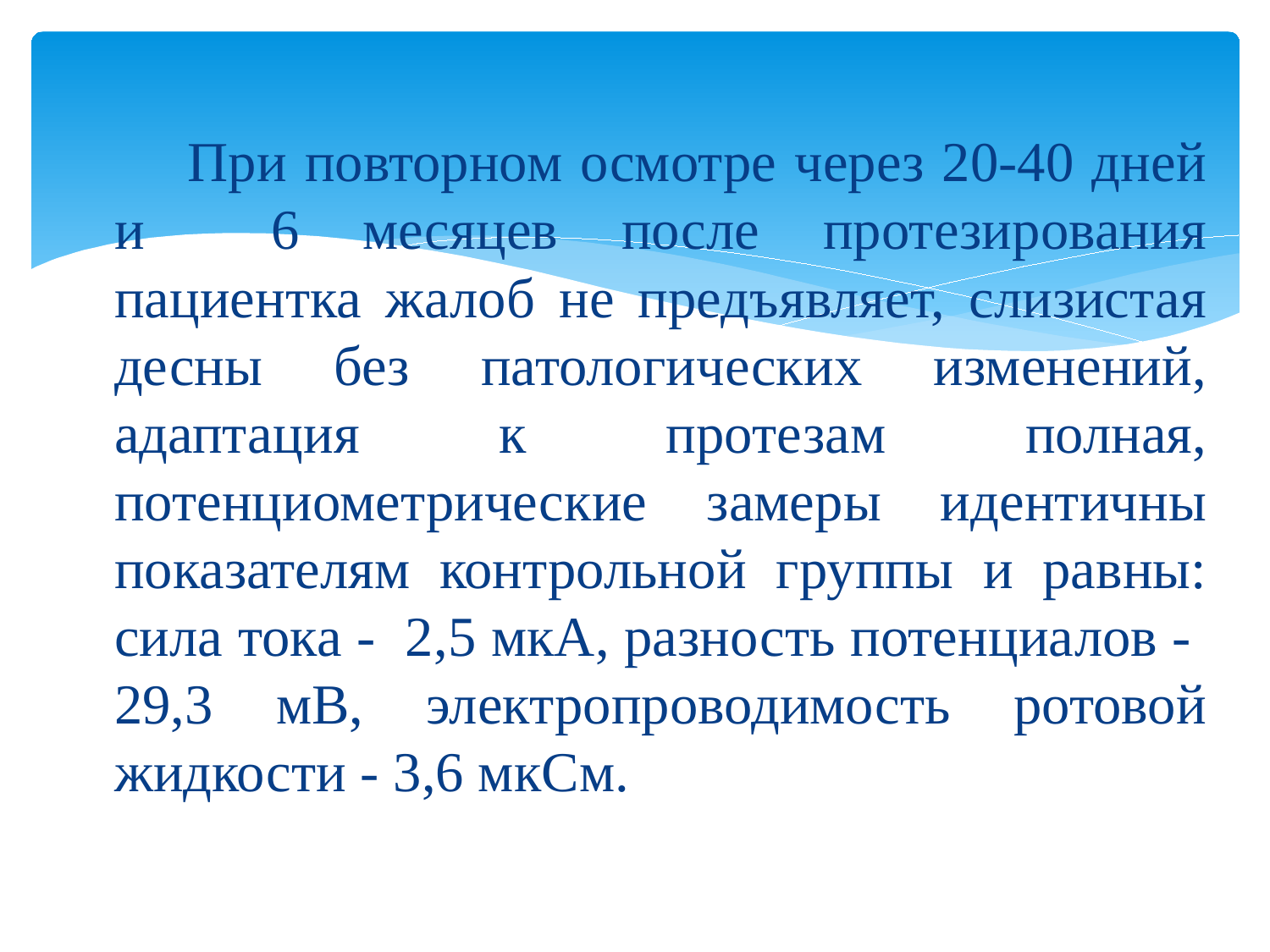

При повторном осмотре через 20-40 дней и  6 месяцев после протезирования пациентка жалоб не предъявляет, слизистая десны без патологических изменений, адаптация к протезам полная, потенциометрические замеры идентичны показателям контрольной группы и равны: сила тока -  2,5 мкА, разность потенциалов -  29,3 мВ, электропроводимость ротовой жидкости - 3,6 мкСм.